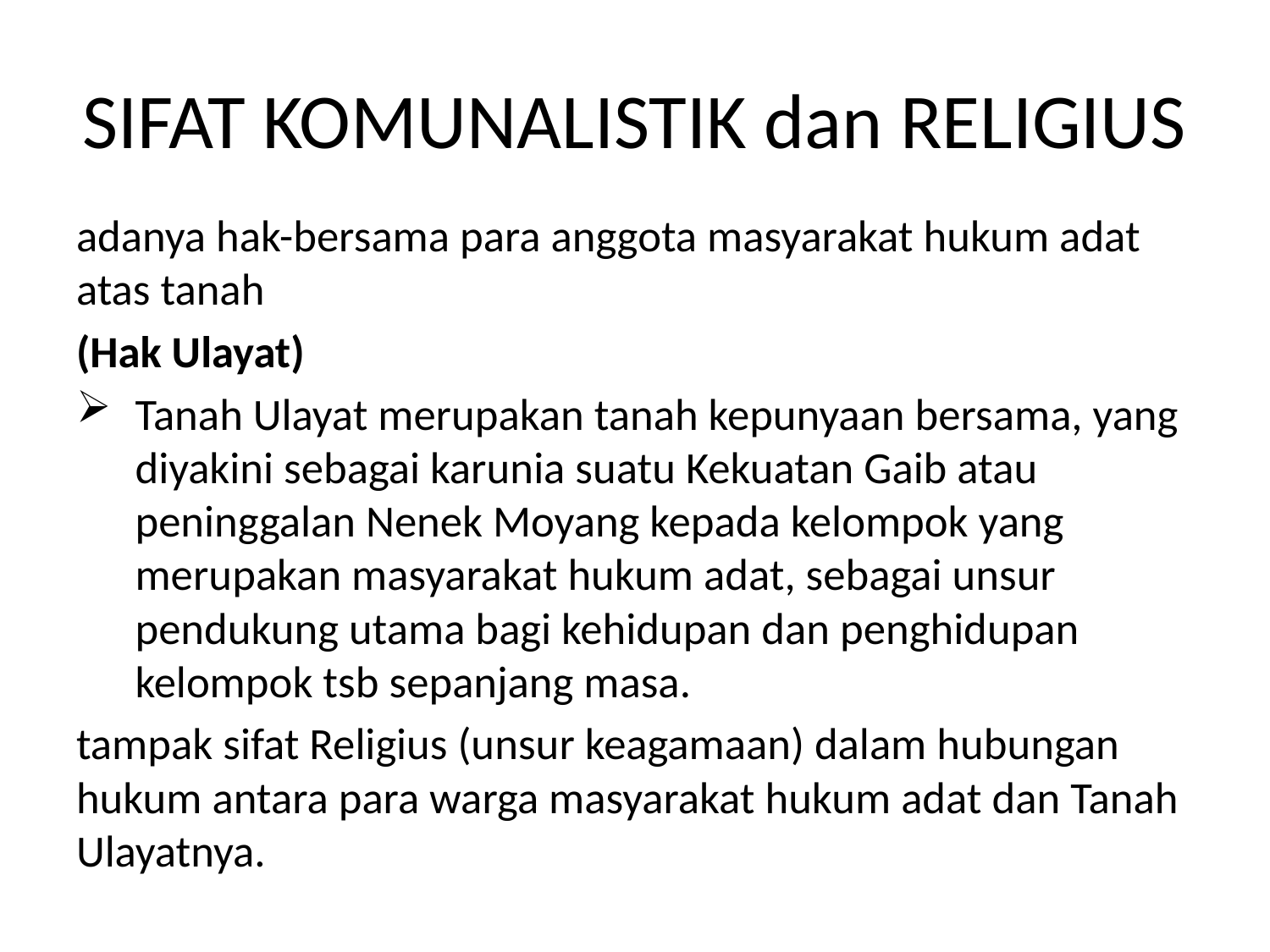

# SIFAT KOMUNALISTIK dan RELIGIUS
adanya hak-bersama para anggota masyarakat hukum adat atas tanah
(Hak Ulayat)
Tanah Ulayat merupakan tanah kepunyaan bersama, yang diyakini sebagai karunia suatu Kekuatan Gaib atau peninggalan Nenek Moyang kepada kelompok yang merupakan masyarakat hukum adat, sebagai unsur pendukung utama bagi kehidupan dan penghidupan kelompok tsb sepanjang masa.
tampak sifat Religius (unsur keagamaan) dalam hubungan hukum antara para warga masyarakat hukum adat dan Tanah Ulayatnya.